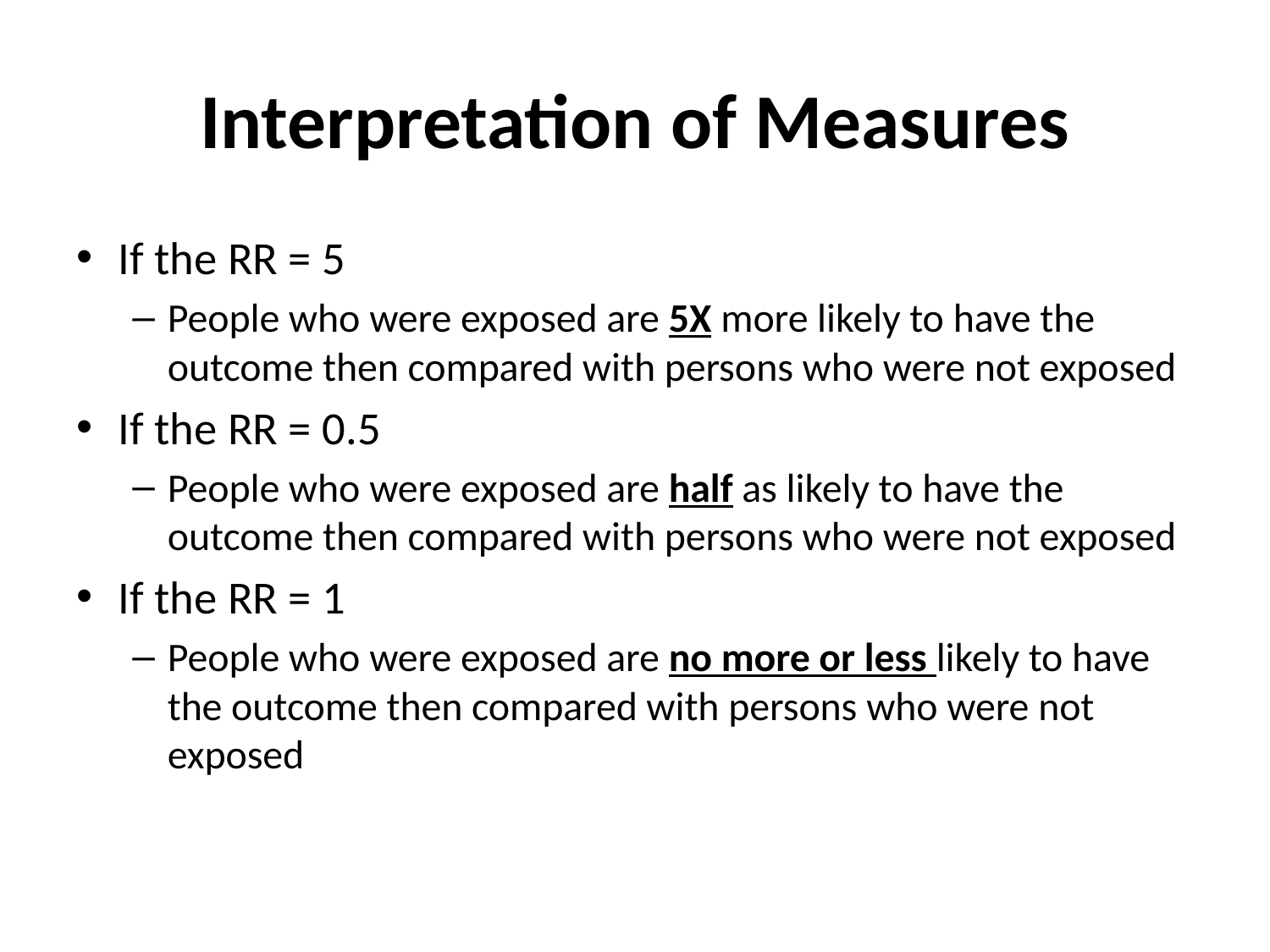

# Interpretation of Measures
If the RR = 5
People who were exposed are 5X more likely to have the outcome then compared with persons who were not exposed
If the RR = 0.5
People who were exposed are half as likely to have the outcome then compared with persons who were not exposed
If the RR = 1
People who were exposed are no more or less likely to have the outcome then compared with persons who were not exposed